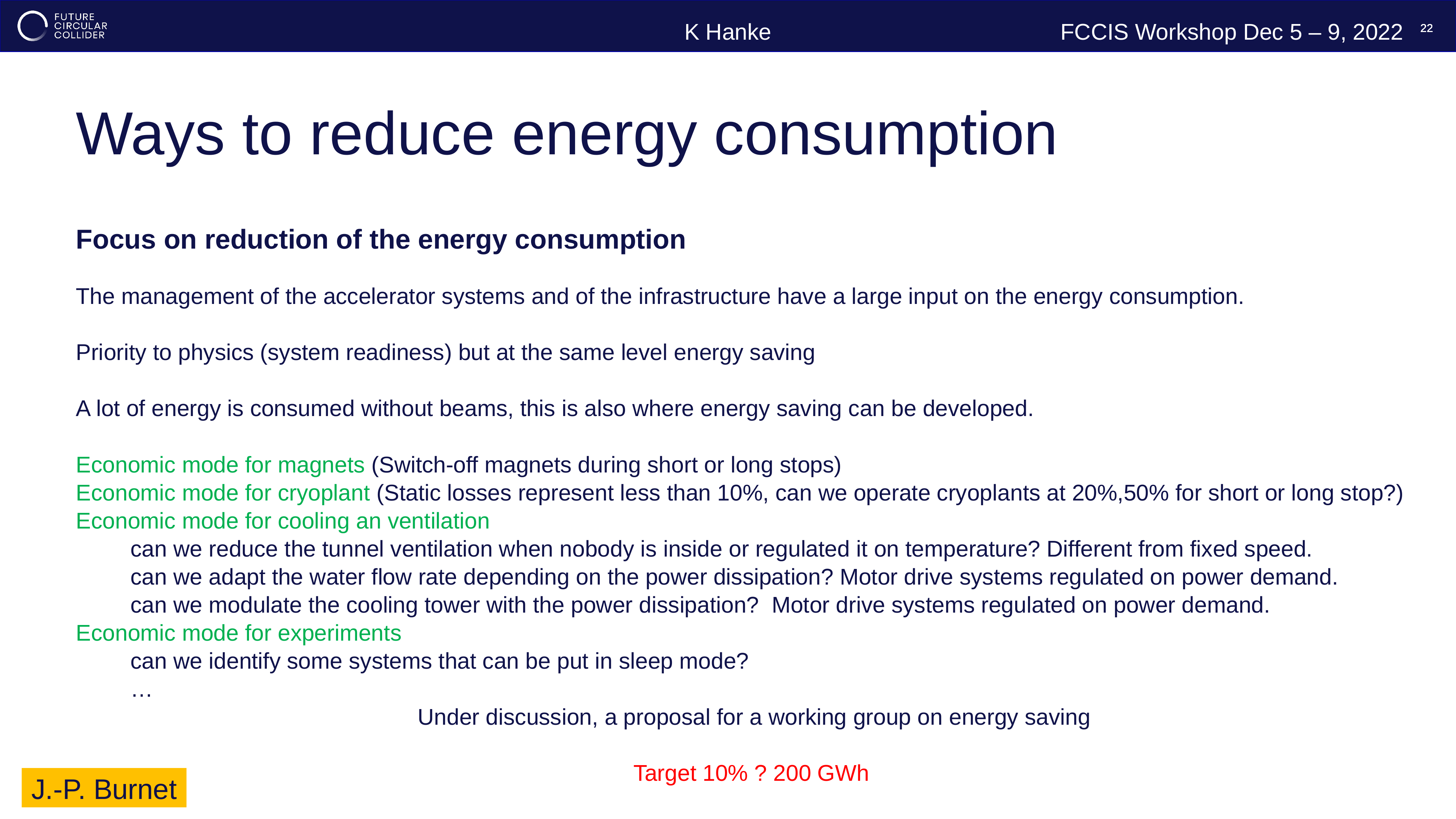

22
22
22
22
22
22
22
K Hanke
FCCIS Workshop Dec 5 – 9, 2022
# Ways to reduce energy consumption
Focus on reduction of the energy consumption
The management of the accelerator systems and of the infrastructure have a large input on the energy consumption.

Priority to physics (system readiness) but at the same level energy saving

A lot of energy is consumed without beams, this is also where energy saving can be developed.

Economic mode for magnets (Switch-off magnets during short or long stops)
Economic mode for cryoplant (Static losses represent less than 10%, can we operate cryoplants at 20%,50% for short or long stop?)
Economic mode for cooling an ventilation
	can we reduce the tunnel ventilation when nobody is inside or regulated it on temperature? Different from fixed speed.
	can we adapt the water flow rate depending on the power dissipation? Motor drive systems regulated on power demand.
	can we modulate the cooling tower with the power dissipation?  Motor drive systems regulated on power demand.
Economic mode for experiments
	can we identify some systems that can be put in sleep mode?
	…
Under discussion, a proposal for a working group on energy saving

Target 10% ? 200 GWh

J.-P. Burnet